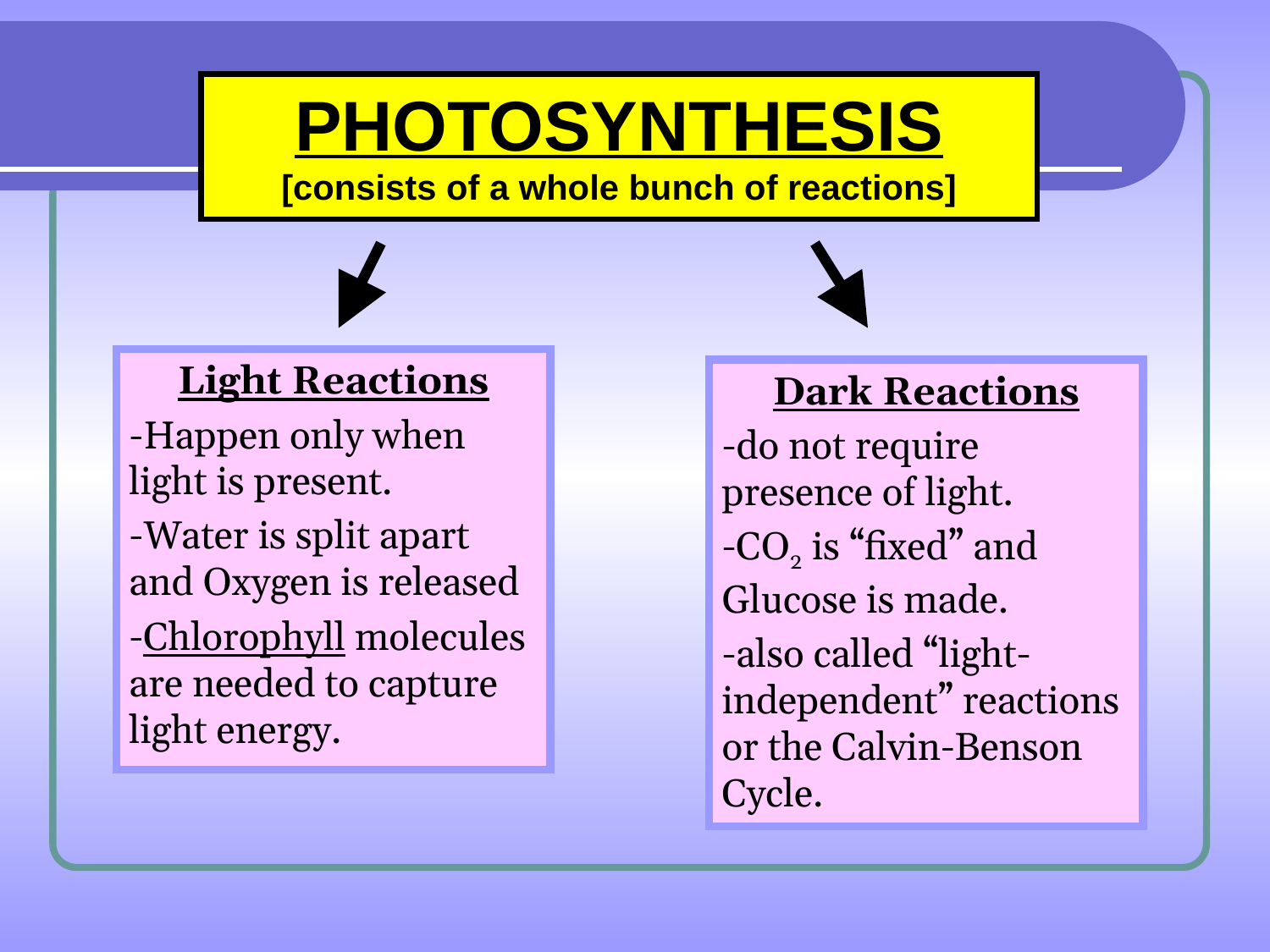

PHOTOSYNTHESIS
[consists of a whole bunch of reactions]
Light Reactions
-Happen only when light is present.
-Water is split apart and Oxygen is released
-Chlorophyll molecules are needed to capture light energy.
Dark Reactions
-do not require presence of light.
-CO2 is “fixed” and Glucose is made.
-also called “light-independent” reactions or the Calvin-Benson Cycle.